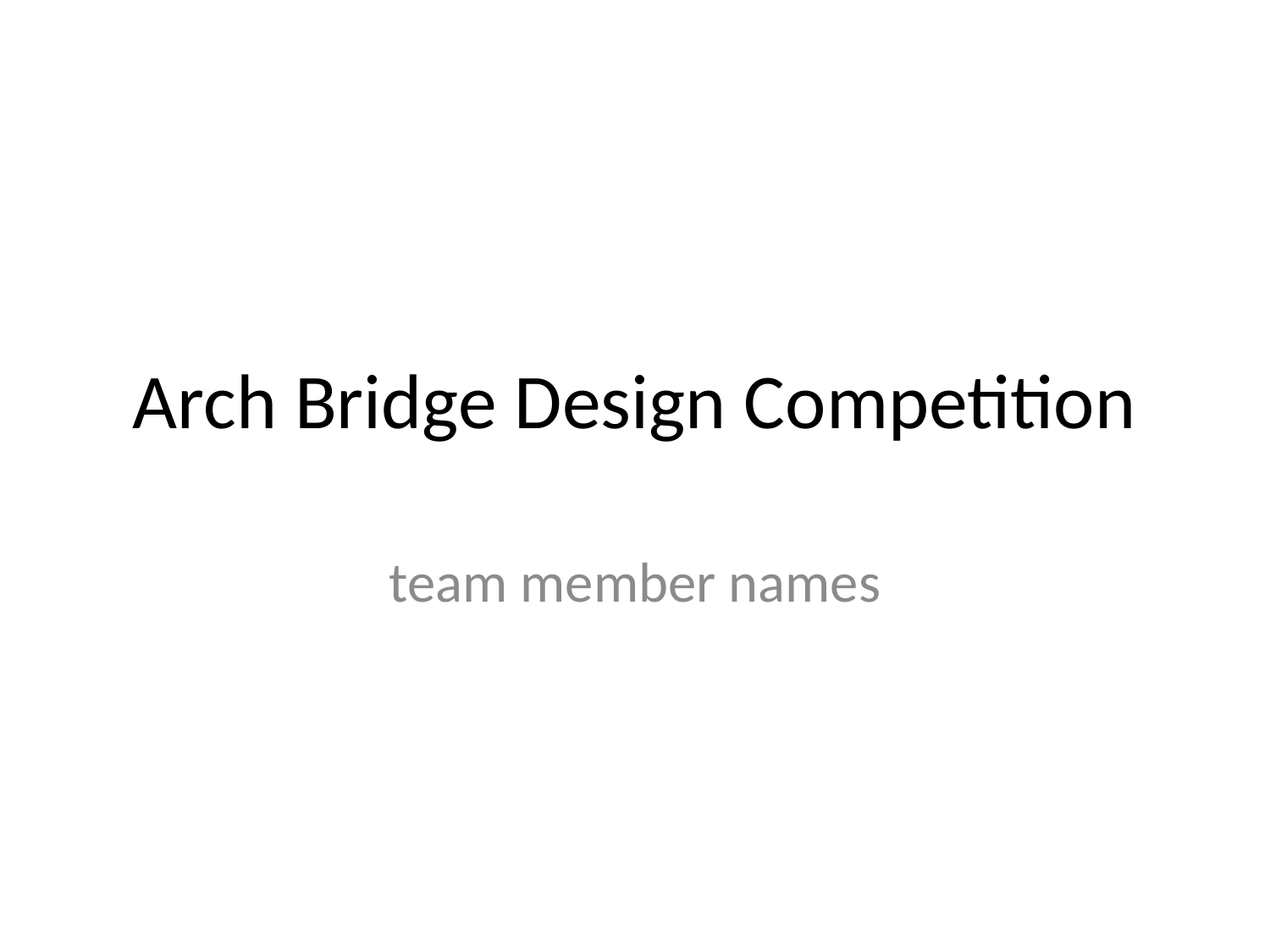

# Arch Bridge Design Competition
team member names